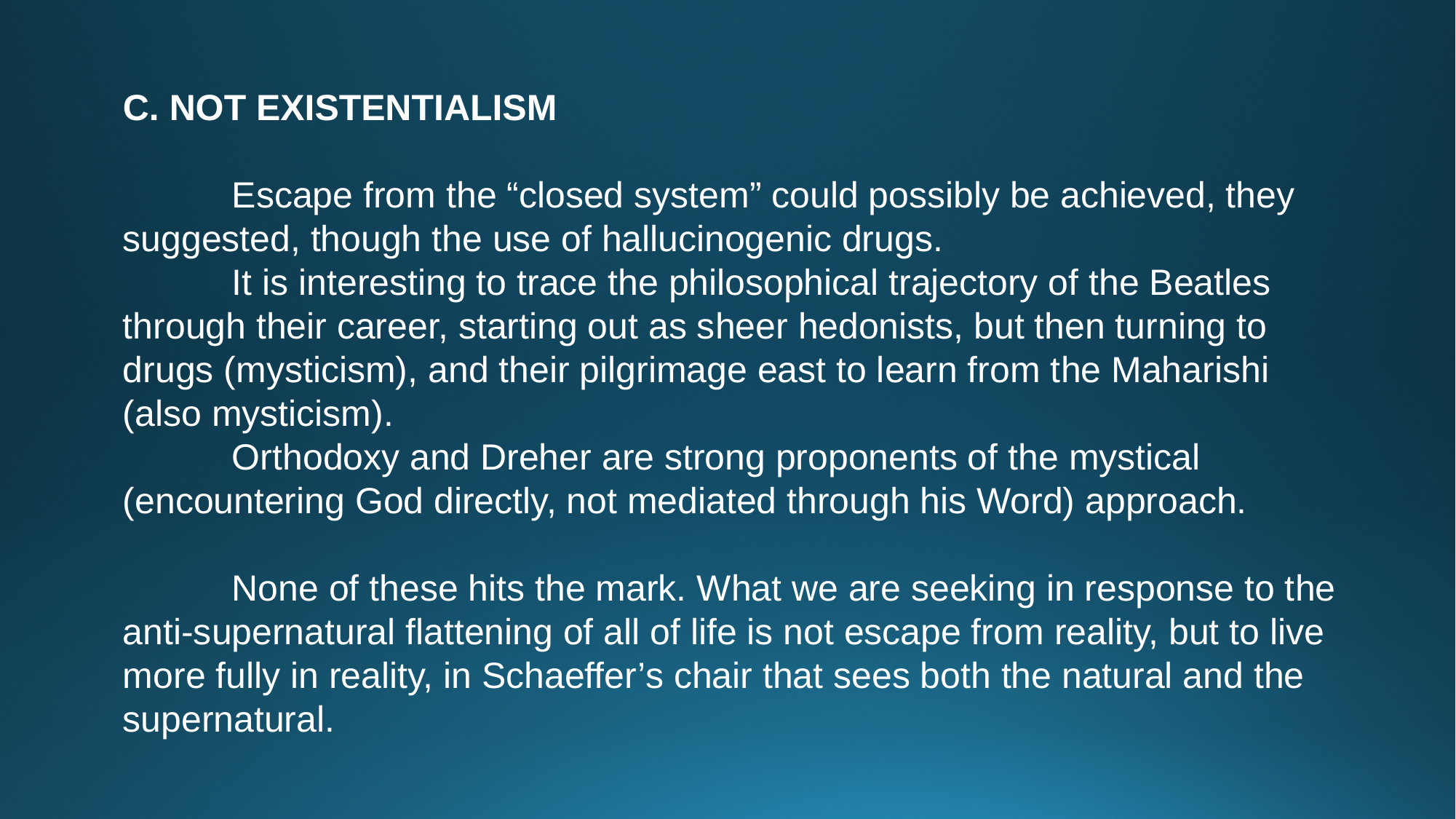

C. NOT EXISTENTIALISM

	Escape from the “closed system” could possibly be achieved, they suggested, though the use of hallucinogenic drugs.
	It is interesting to trace the philosophical trajectory of the Beatles through their career, starting out as sheer hedonists, but then turning to drugs (mysticism), and their pilgrimage east to learn from the Maharishi (also mysticism).
	Orthodoxy and Dreher are strong proponents of the mystical (encountering God directly, not mediated through his Word) approach.

	None of these hits the mark. What we are seeking in response to the anti-supernatural flattening of all of life is not escape from reality, but to live more fully in reality, in Schaeffer’s chair that sees both the natural and the supernatural.